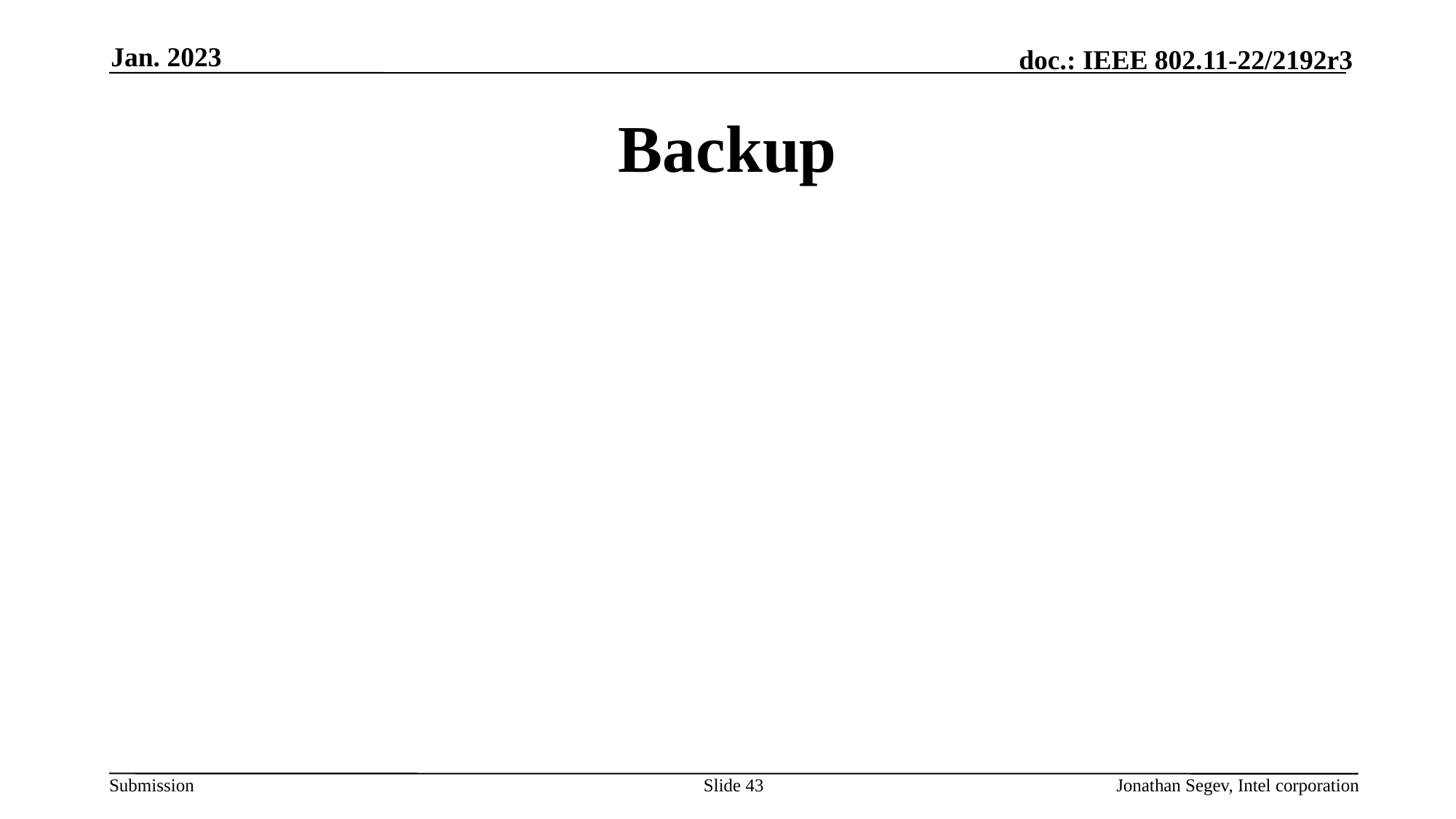

Jan. 2023
# Backup

Slide 43
Jonathan Segev, Intel corporation